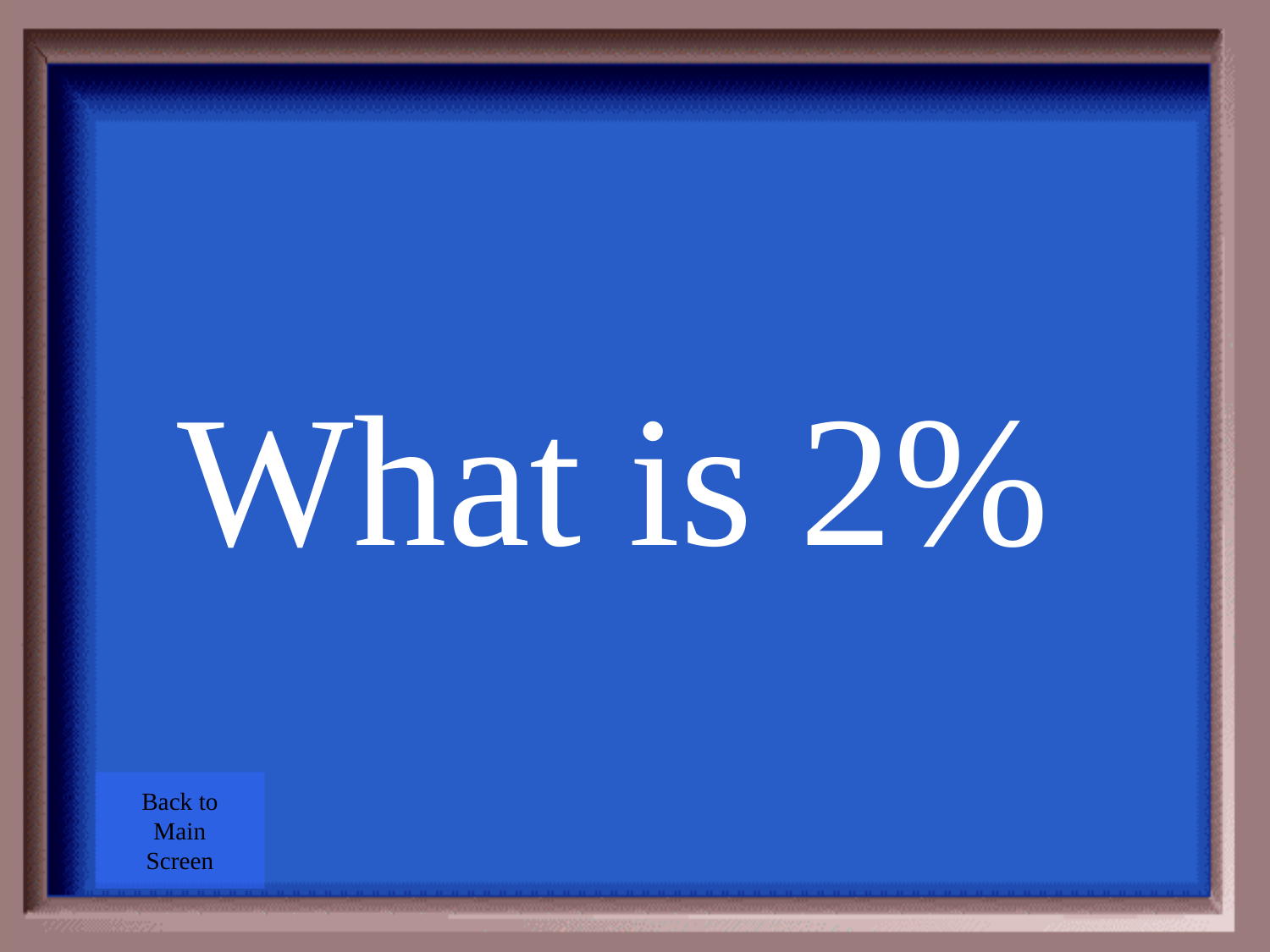

What is 2%
Back to
Main
Screen